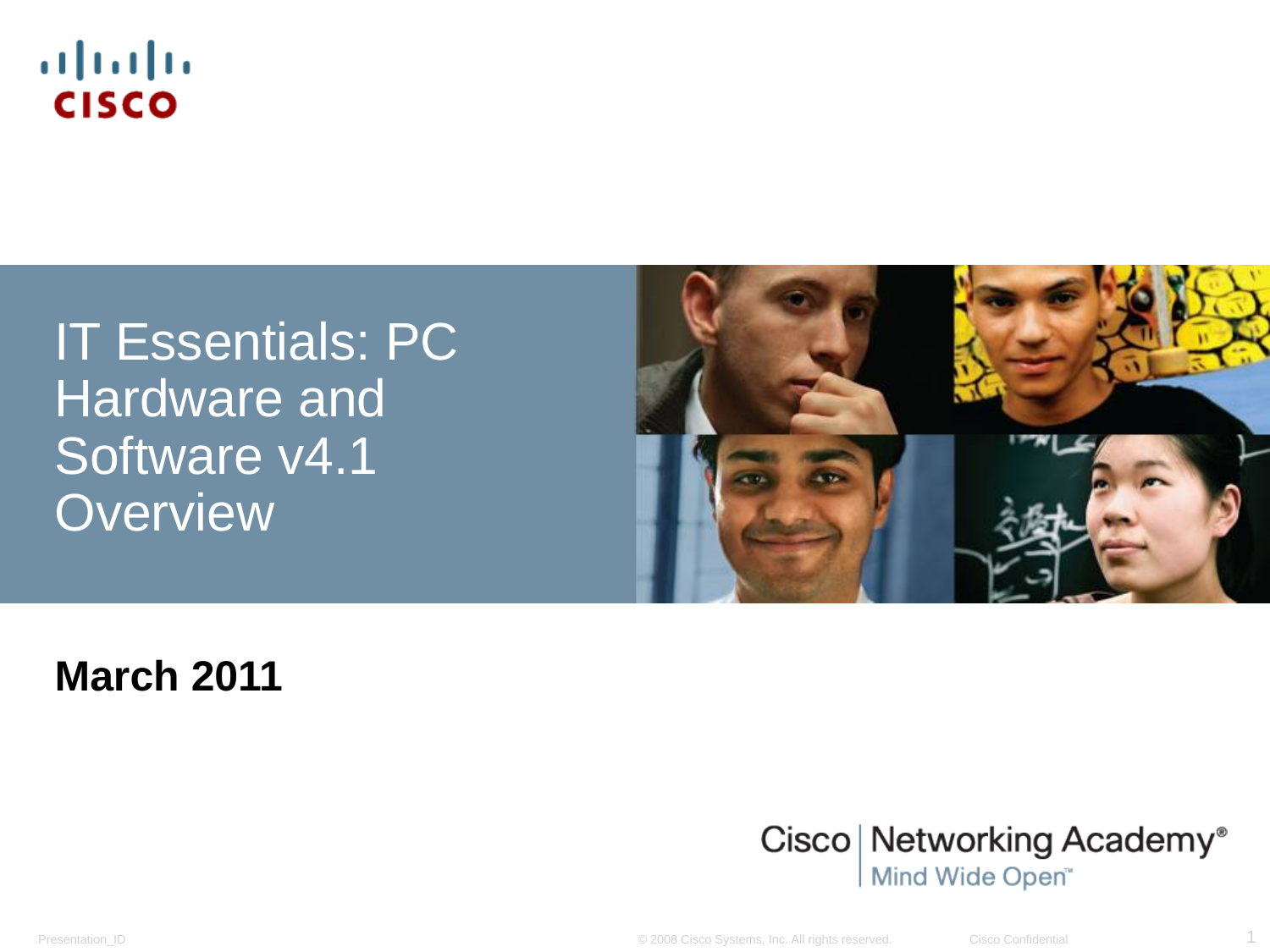

# IT Essentials: PC Hardware and Software v4.1 Overview
March 2011